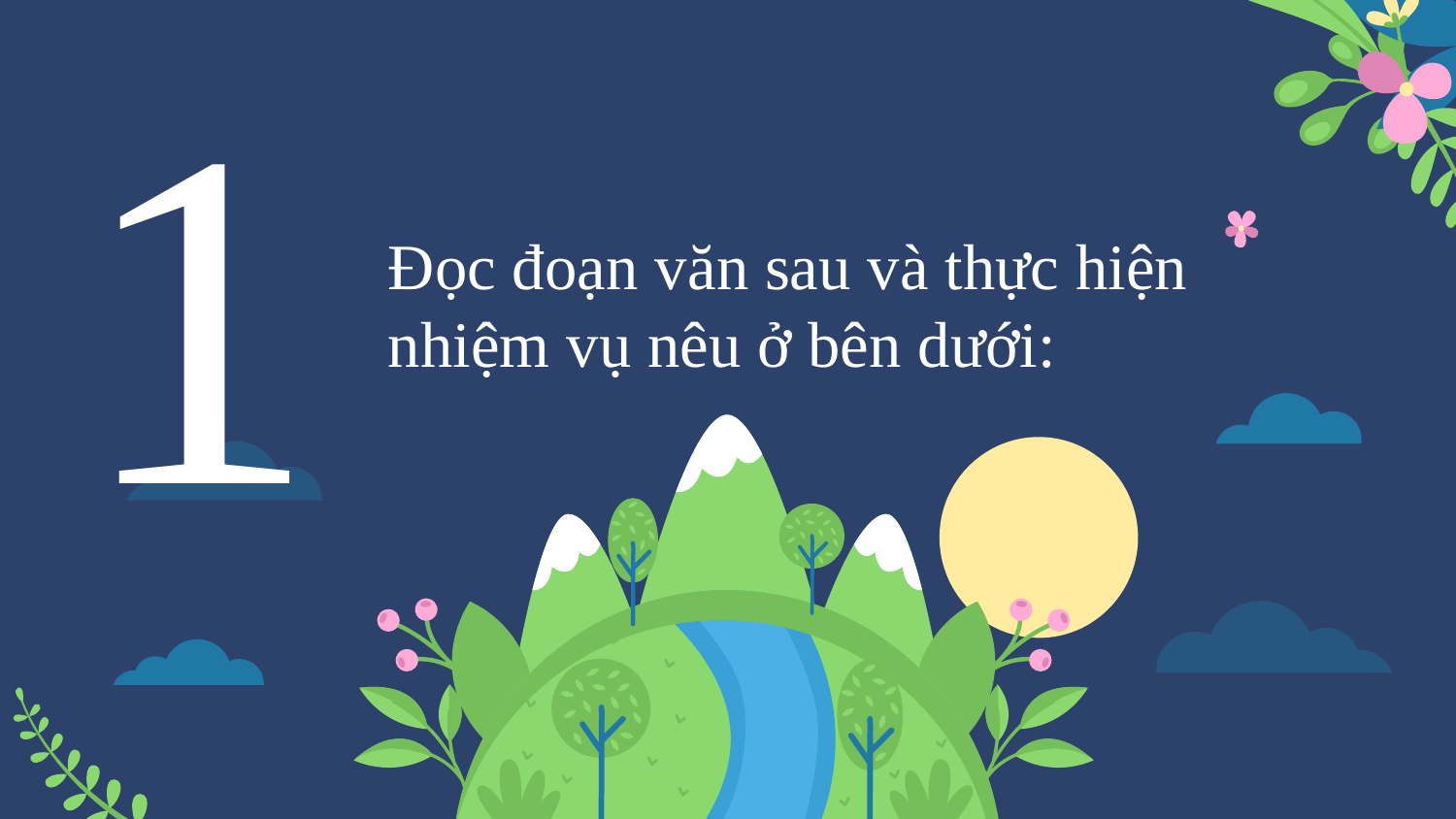

1

# Đọc đoạn văn sau và thực hiện nhiệm vụ nêu ở bên dưới: